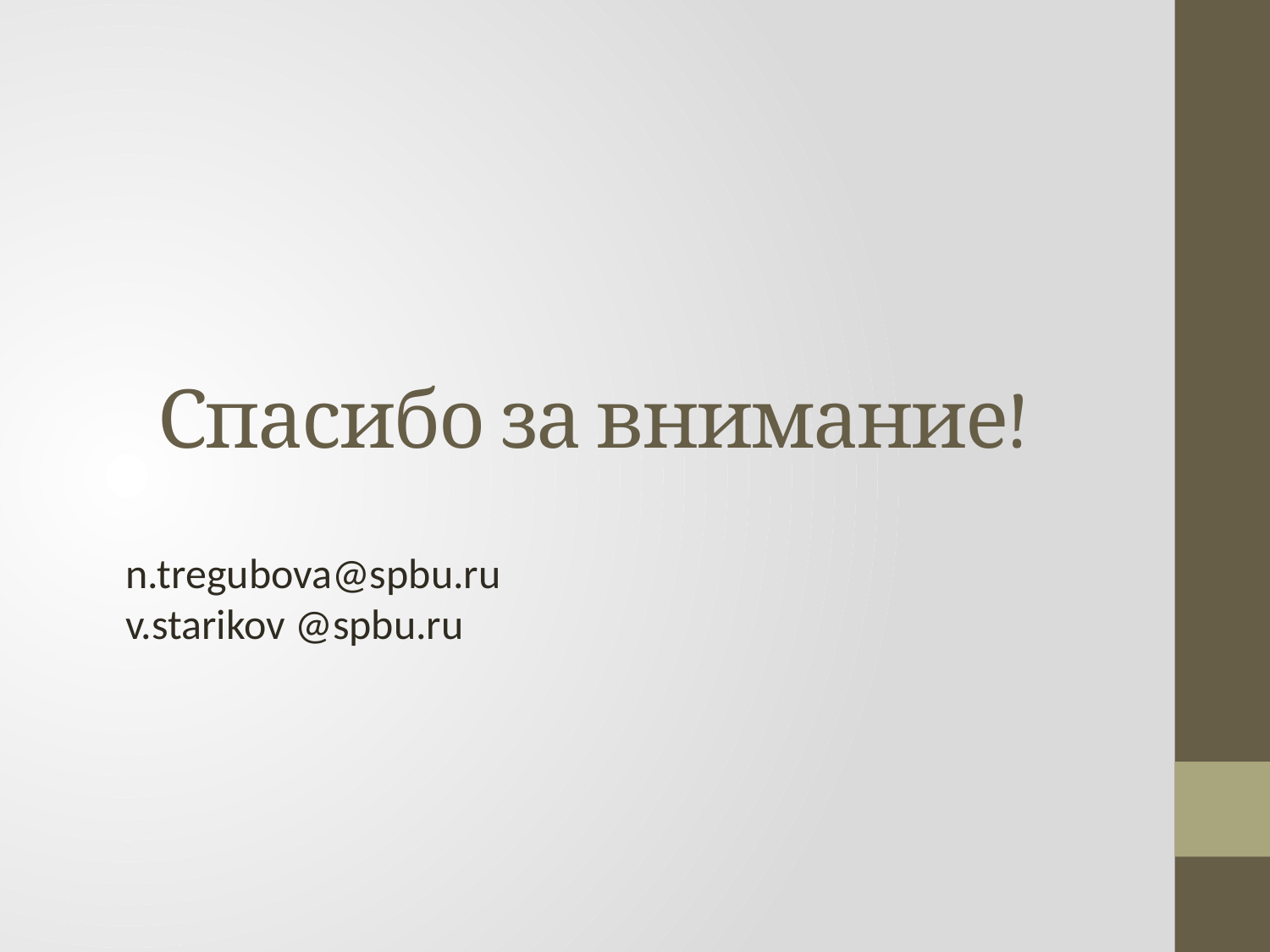

# Спасибо за внимание!
n.tregubova@spbu.ru
v.starikov @spbu.ru